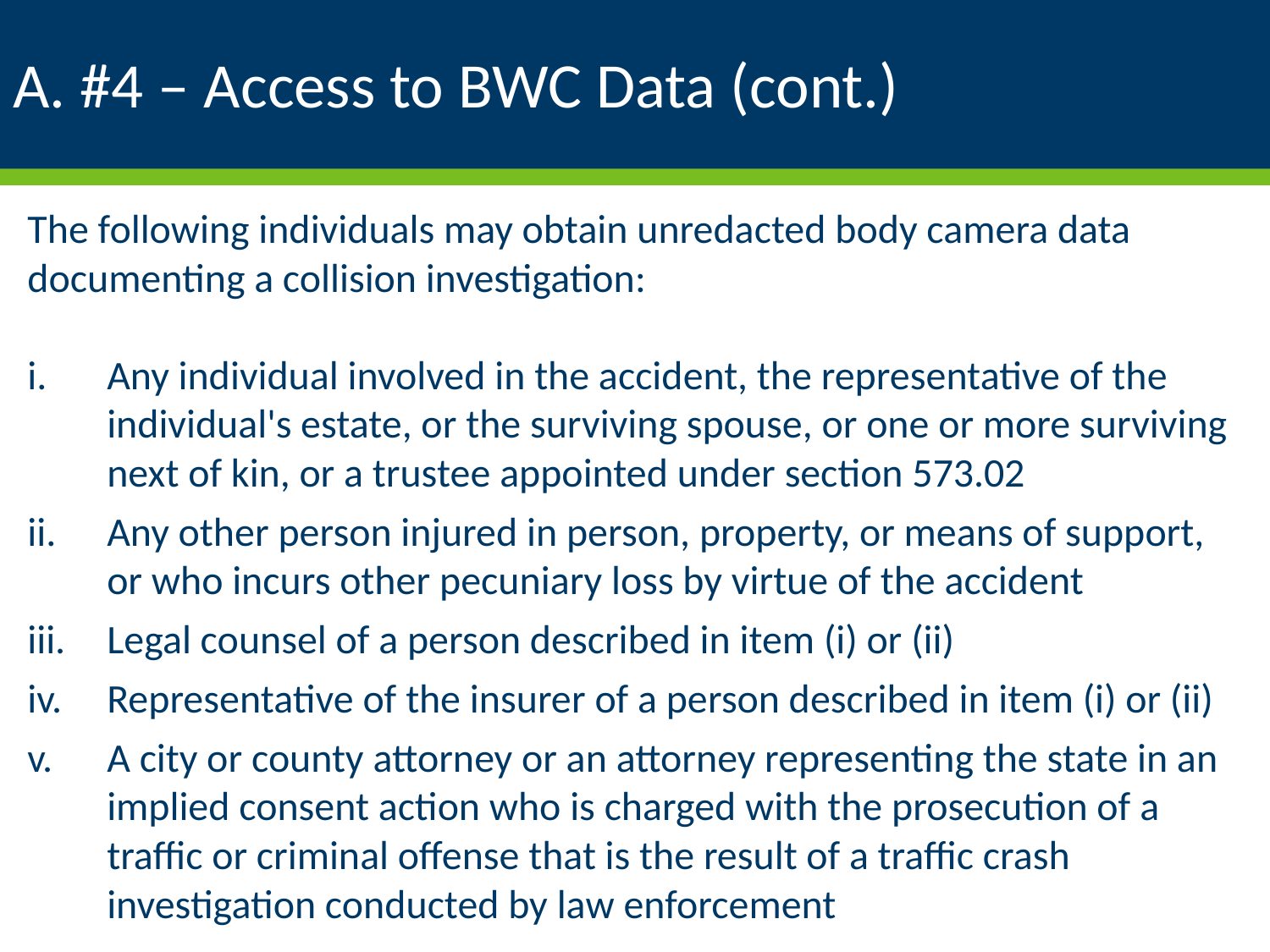

# A. #4 – Access to BWC Data (cont.)
The following individuals may obtain unredacted body camera data documenting a collision investigation:

Any individual involved in the accident, the representative of the individual's estate, or the surviving spouse, or one or more surviving next of kin, or a trustee appointed under section 573.02
Any other person injured in person, property, or means of support, or who incurs other pecuniary loss by virtue of the accident
Legal counsel of a person described in item (i) or (ii)
Representative of the insurer of a person described in item (i) or (ii)
A city or county attorney or an attorney representing the state in an implied consent action who is charged with the prosecution of a traffic or criminal offense that is the result of a traffic crash investigation conducted by law enforcement